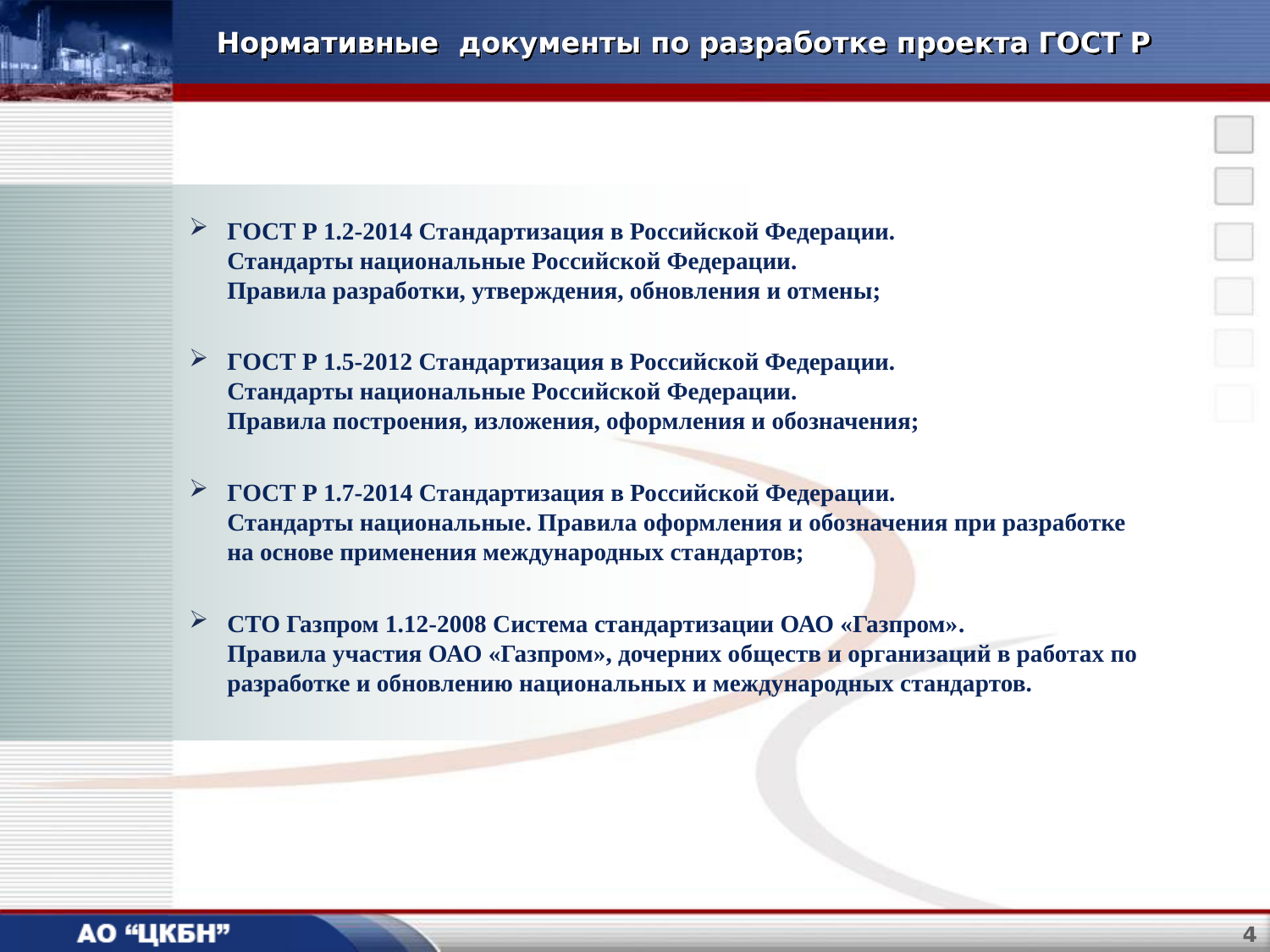

# Нормативные  документы по разработке проекта ГОСТ Р

ГОСТ Р 1.2-2014 Стандартизация в Российской Федерации.
Стандарты национальные Российской Федерации.
Правила разработки, утверждения, обновления и отмены;
ГОСТ Р 1.5-2012 Стандартизация в Российской Федерации.
Стандарты национальные Российской Федерации.
Правила построения, изложения, оформления и обозначения;
ГОСТ Р 1.7-2014 Стандартизация в Российской Федерации.
Стандарты национальные. Правила оформления и обозначения при разработке
на основе применения международных стандартов;
СТО Газпром 1.12-2008 Система стандартизации ОАО «Газпром».
Правила участия ОАО «Газпром», дочерних обществ и организаций в работах по разработке и обновлению национальных и международных стандартов.

4